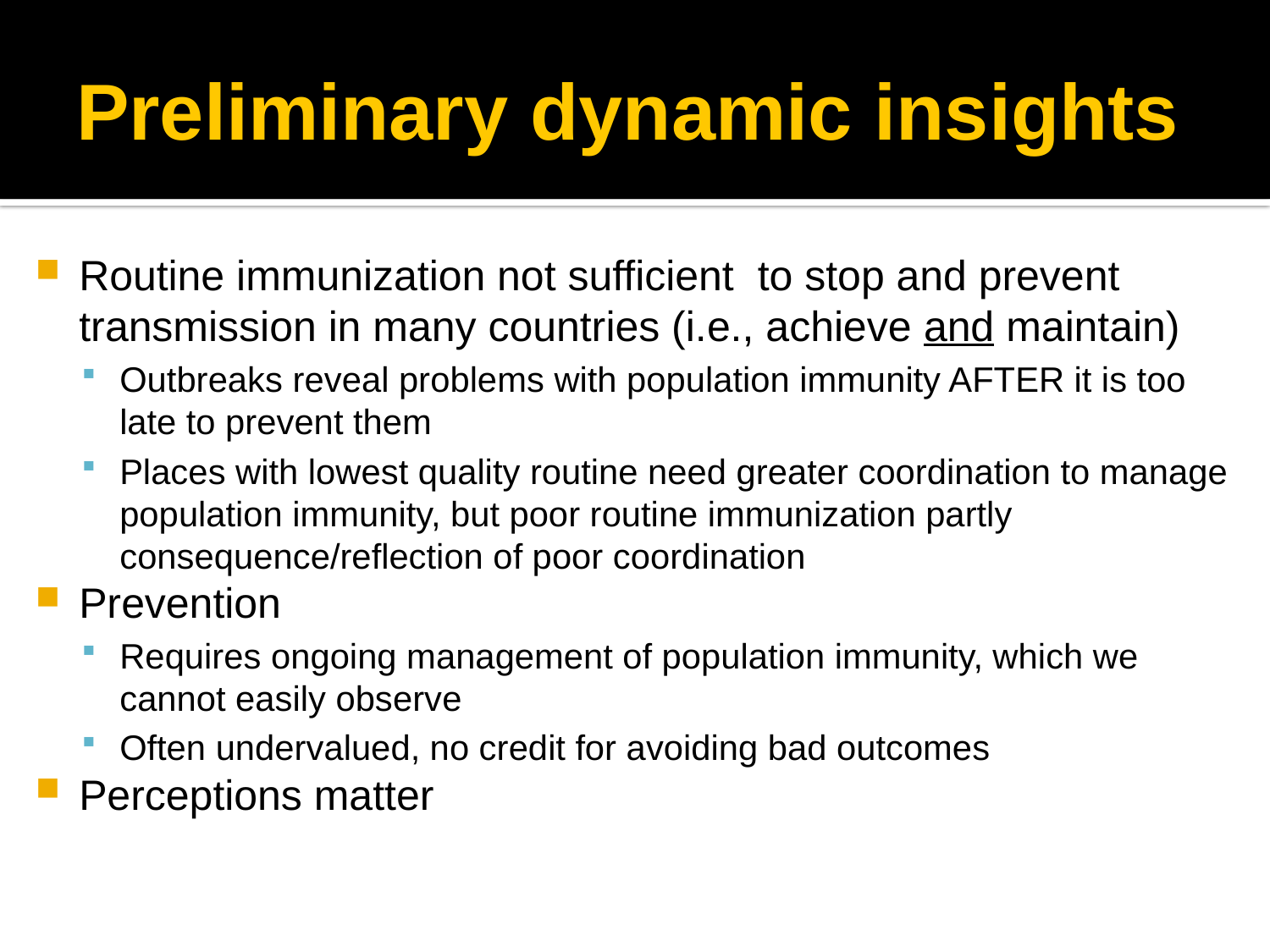

# Preliminary dynamic insights
Routine immunization not sufficient  to stop and prevent transmission in many countries (i.e., achieve and maintain)
Outbreaks reveal problems with population immunity AFTER it is too late to prevent them
Places with lowest quality routine need greater coordination to manage population immunity, but poor routine immunization partly consequence/reflection of poor coordination
Prevention
Requires ongoing management of population immunity, which we cannot easily observe
Often undervalued, no credit for avoiding bad outcomes
Perceptions matter